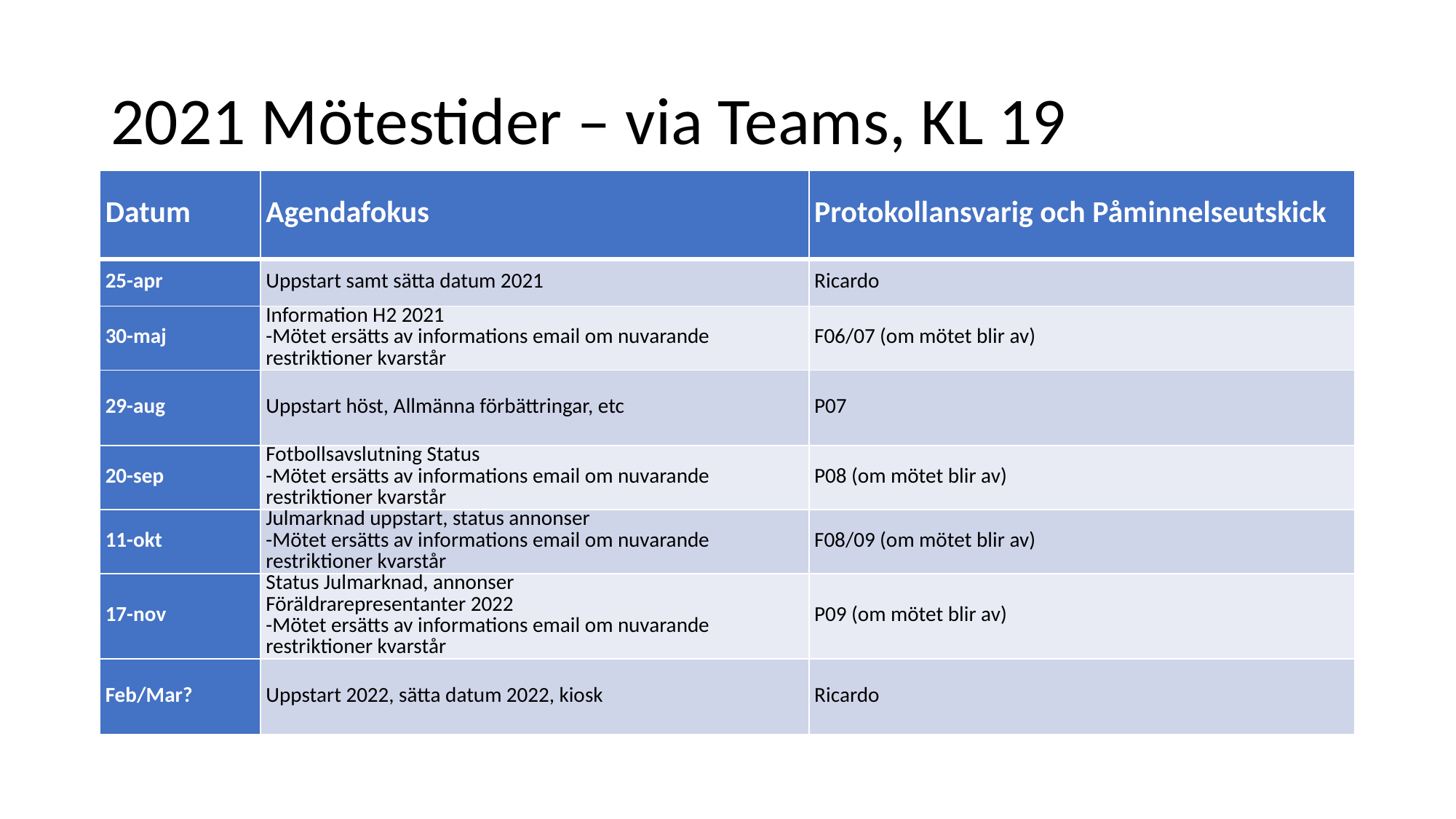

# 2021 Mötestider – via Teams, KL 19
| Datum | Agendafokus | Protokollansvarig och Påminnelseutskick |
| --- | --- | --- |
| 25-apr | Uppstart samt sätta datum 2021 | Ricardo |
| 30-maj | Information H2 2021 -Mötet ersätts av informations email om nuvarande restriktioner kvarstår | F06/07 (om mötet blir av) |
| 29-aug | Uppstart höst, Allmänna förbättringar, etc | P07 |
| 20-sep | Fotbollsavslutning Status -Mötet ersätts av informations email om nuvarande restriktioner kvarstår | P08 (om mötet blir av) |
| 11-okt | Julmarknad uppstart, status annonser -Mötet ersätts av informations email om nuvarande restriktioner kvarstår | F08/09 (om mötet blir av) |
| 17-nov | Status Julmarknad, annonser Föräldrarepresentanter 2022 -Mötet ersätts av informations email om nuvarande restriktioner kvarstår | P09 (om mötet blir av) |
| Feb/Mar? | Uppstart 2022, sätta datum 2022, kiosk | Ricardo |